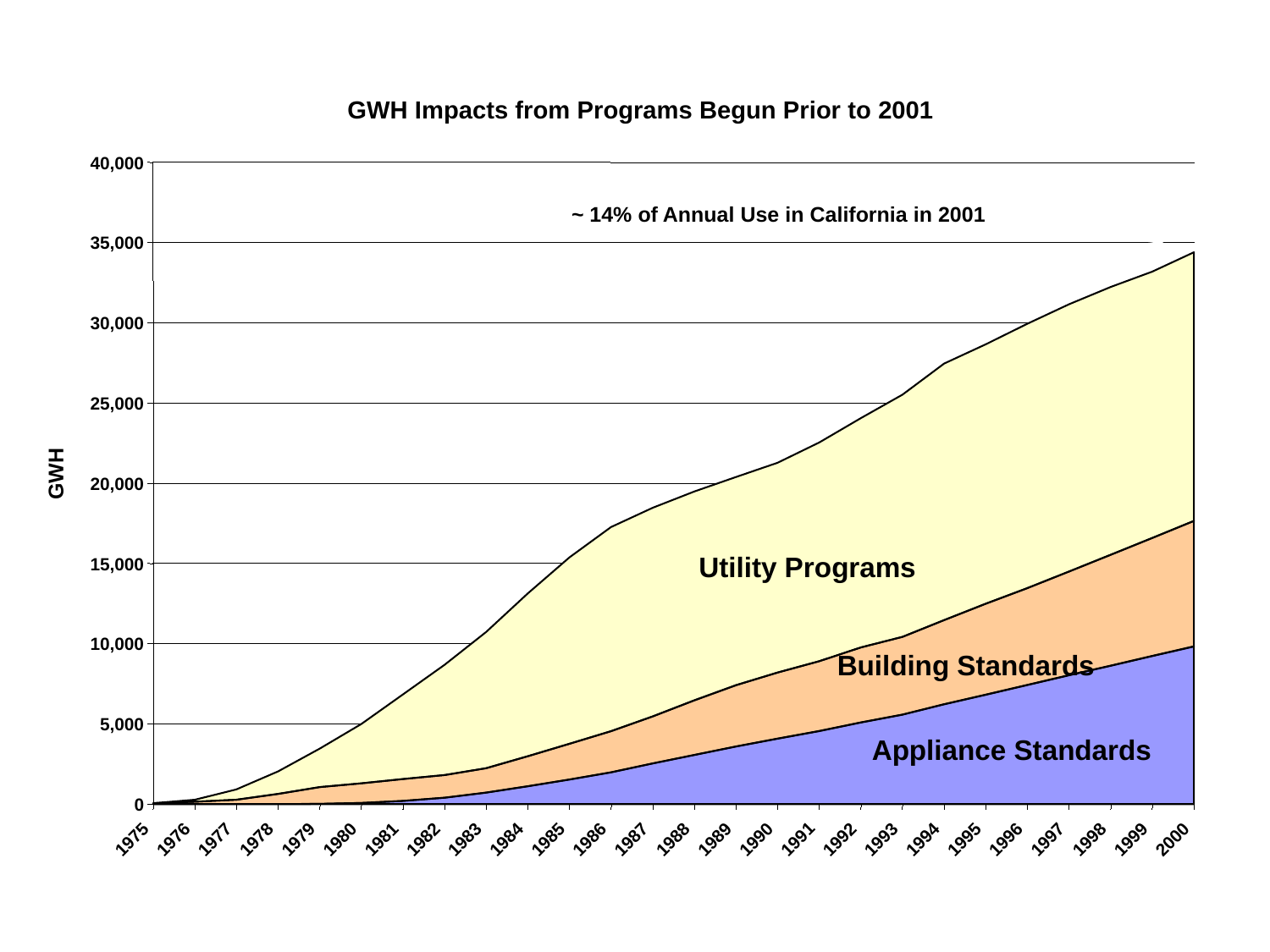

GWH Impacts from Programs Begun Prior to 2001
40,000

~ 14% of Annual Use in California in 2001

35,000

30,000

25,000

GWH
20,000

Utility Programs
15,000

10,000

Building Standards
5,000

Appliance Standards
0

1975
1976
1977
1978
1979
1980
1981
1982
1983
1984
1985
1986
1987
1988
1989
1990
1991
1992
1993
1994
1995
1996
1997
1998
1999
2000
Arthur Rosenfeld, Figure 26
Source: Mike Messenger, CEC Staff, April 2003